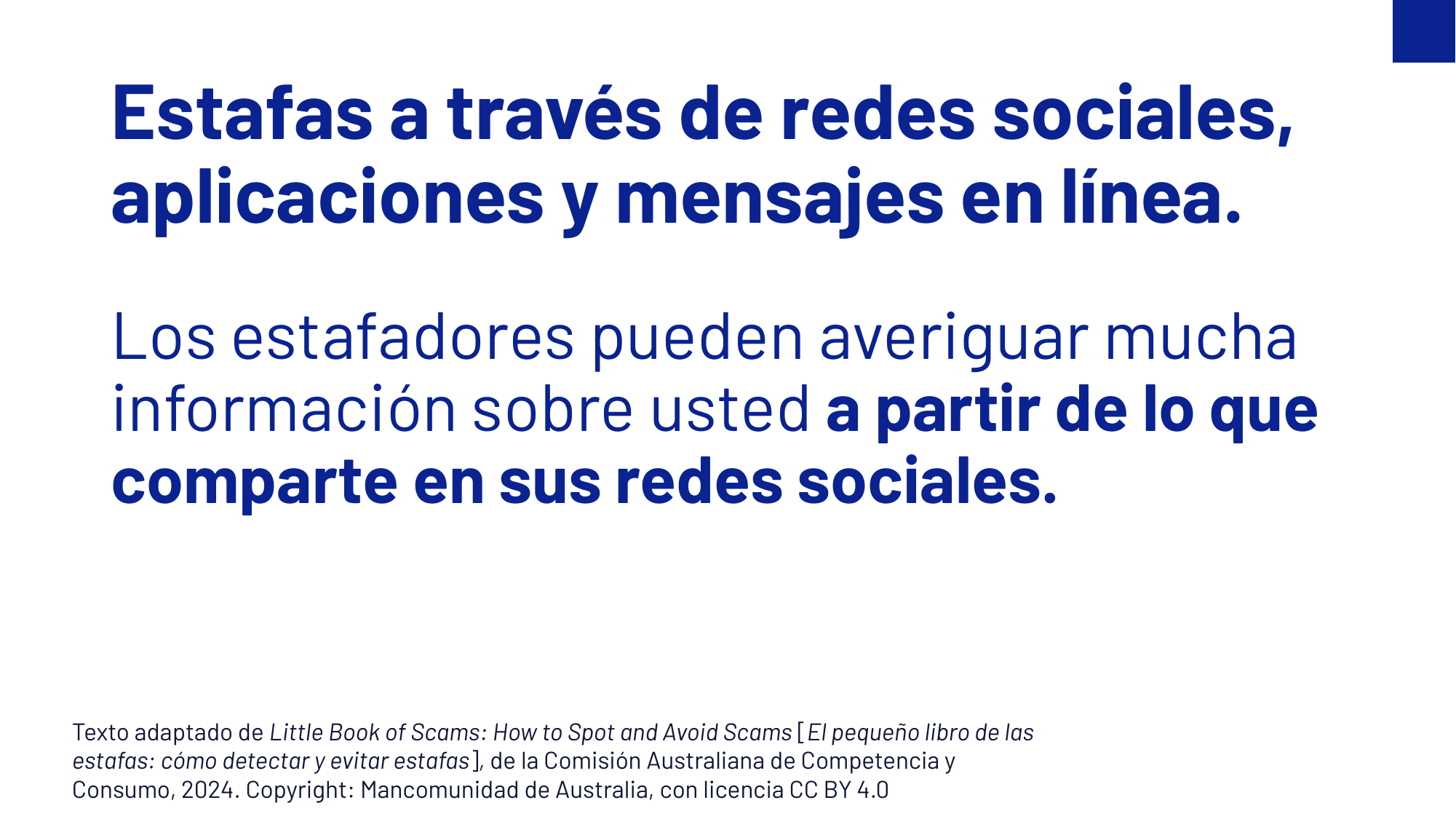

Estafas a través de redes sociales,  aplicaciones y mensajes en línea.
Los estafadores pueden averiguar mucha información sobre usted a partir de lo que comparte en sus redes sociales.
Texto adaptado de Little Book of Scams: How to Spot and Avoid Scams [El pequeño libro de las estafas: cómo detectar y evitar estafas], de la Comisión Australiana de Competencia y Consumo, 2024. Copyright: Mancomunidad de Australia, con licencia CC BY 4.0